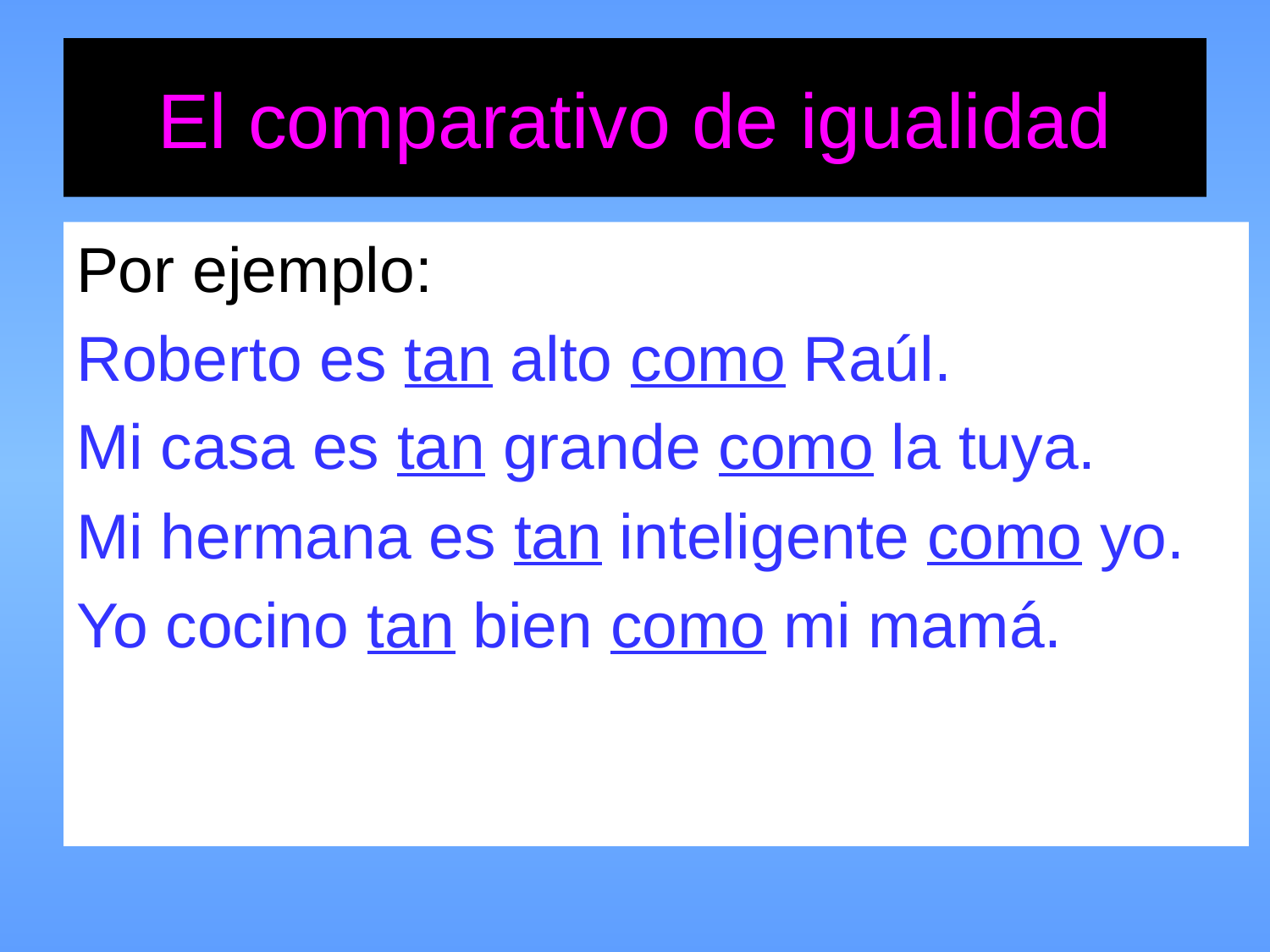

# El comparativo de igualidad
Por ejemplo:
Roberto es tan alto como Raúl.
Mi casa es tan grande como la tuya.
Mi hermana es tan inteligente como yo.
Yo cocino tan bien como mi mamá.